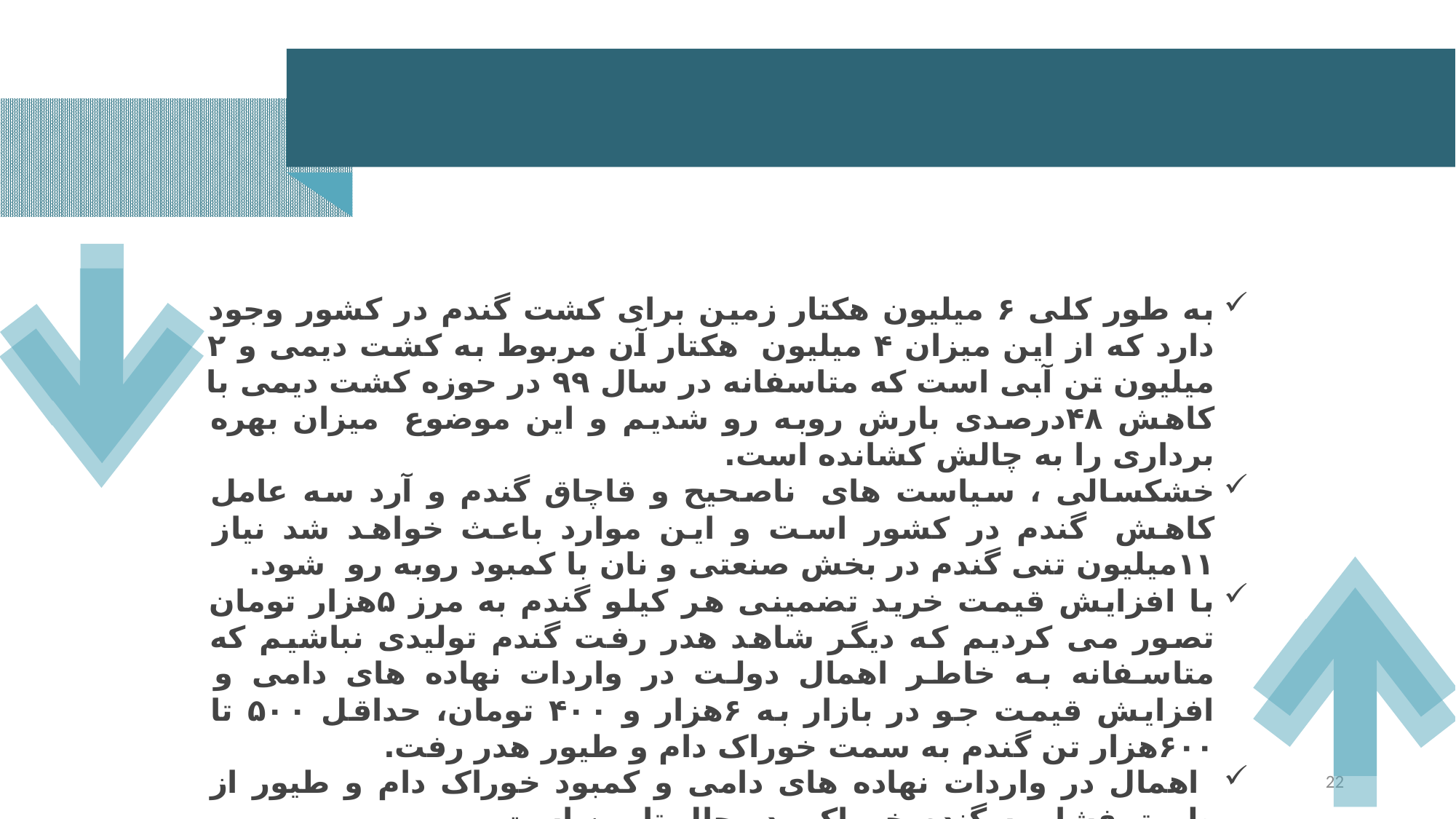

به طور کلی ۶ میلیون هکتار زمین برای کشت گندم در کشور وجود دارد که از این میزان ۴ میلیون  هکتار آن مربوط به کشت دیمی و ۲ میلیون تن آبی است که متاسفانه در سال ۹۹ در حوزه کشت دیمی با کاهش ۴۸درصدی بارش روبه رو شدیم و این موضوع  میزان بهره برداری را به چالش کشانده است.
خشکسالی ، سیاست های  ناصحیح و قاچاق گندم و آرد سه عامل کاهش  گندم در کشور است و این موارد باعث خواهد شد نیاز ۱۱میلیون تنی گندم در بخش صنعتی و نان با کمبود روبه رو  شود.
با افزایش قیمت خرید تضمینی هر کیلو گندم به مرز ۵هزار تومان تصور می کردیم که دیگر شاهد هدر رفت گندم تولیدی نباشیم که متاسفانه به خاطر اهمال دولت در واردات نهاده های دامی و افزایش قیمت جو در بازار به ۶هزار و ۴۰۰ تومان، حداقل ۵۰۰ تا ۶۰۰هزار تن گندم به سمت خوراک دام و طیور هدر رفت.
 اهمال در واردات نهاده های دامی و کمبود خوراک دام و طیور از طریق فشار به گندم خوراکی در حال تامین است.

22